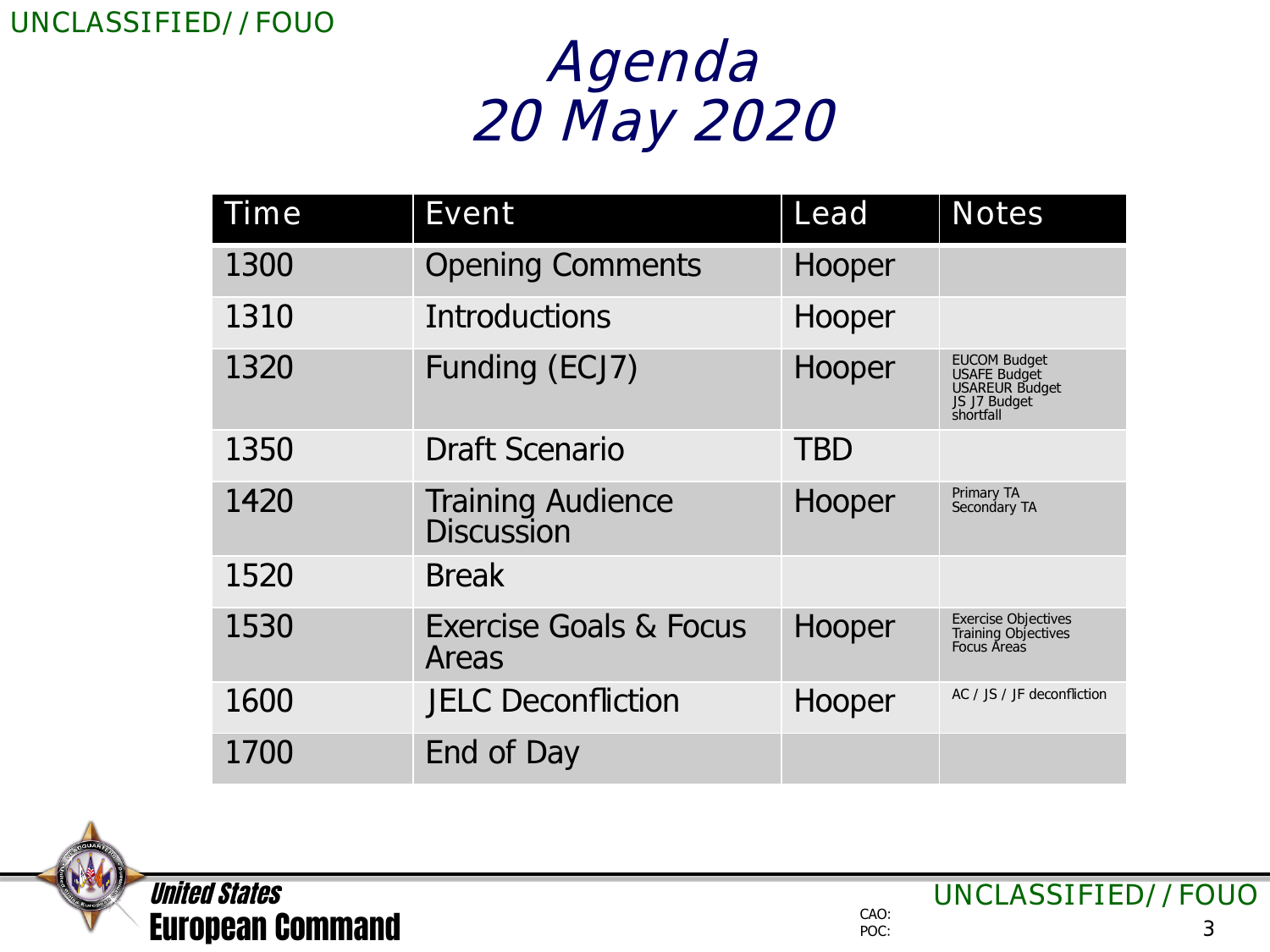

# Agenda 20 May 2020
| Time | Event | Lead | Notes |
| --- | --- | --- | --- |
| 1300 | Opening Comments | Hooper |  |
| 1310 | Introductions | Hooper |  |
| 1320 | Funding (ECJ7) | Hooper | EUCOM Budget USAFE Budget USAREUR Budget JS J7 Budget shortfall |
| 1350 | Draft Scenario | TBD |  |
| 1420 | Training Audience Discussion | Hooper | Primary TA Secondary TA |
| 1520 | Break |  |  |
| 1530 | Exercise Goals & Focus Areas | Hooper | Exercise Objectives Training Objectives Focus Areas |
| 1600 | JELC Deconfliction | Hooper | AC / JS / JF deconfliction |
| 1700 | End of Day |  |  |